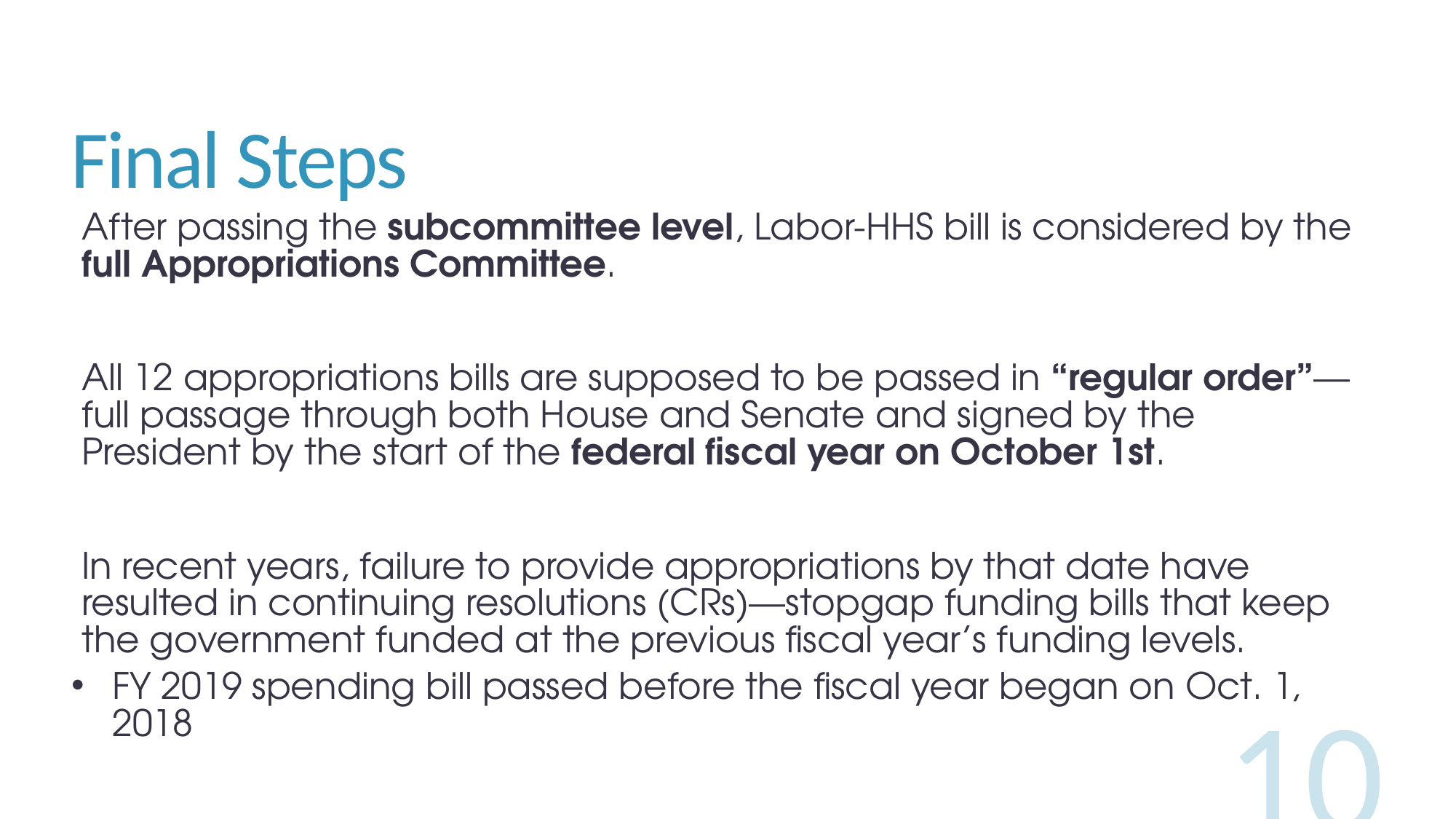

# Final Steps
After passing the subcommittee level, Labor-HHS bill is considered by the full Appropriations Committee.

All 12 appropriations bills are supposed to be passed in “regular order”—full passage through both House and Senate and signed by the President by the start of the federal fiscal year on October 1st.

In recent years, failure to provide appropriations by that date have resulted in continuing resolutions (CRs)—stopgap funding bills that keep the government funded at the previous fiscal year’s funding levels.
FY 2019 spending bill passed before the fiscal year began on Oct. 1, 2018
10